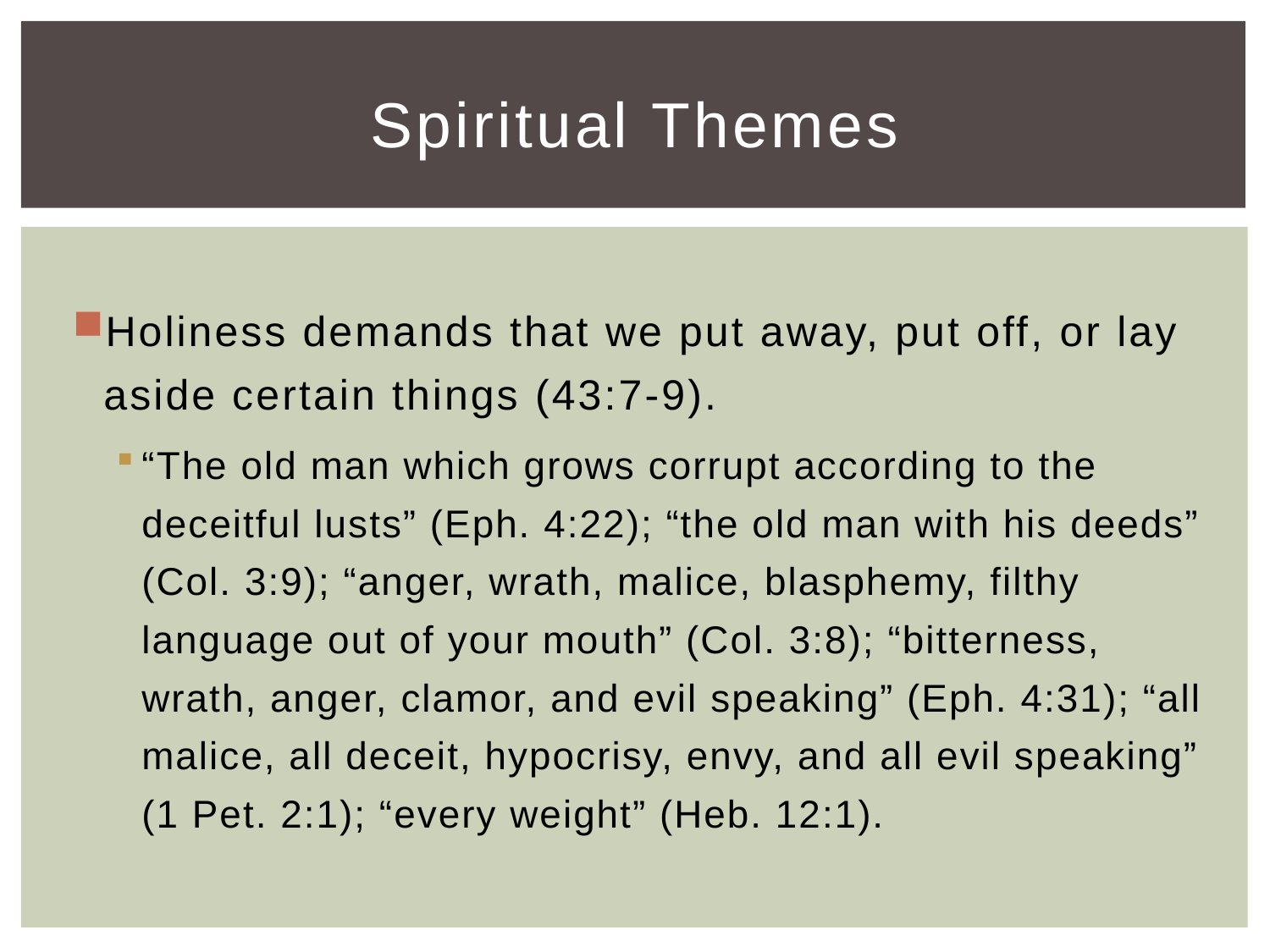

# Spiritual Themes
Holiness demands that we put away, put off, or lay aside certain things (43:7-9).
“The old man which grows corrupt according to the deceitful lusts” (Eph. 4:22); “the old man with his deeds” (Col. 3:9); “anger, wrath, malice, blasphemy, filthy language out of your mouth” (Col. 3:8); “bitterness, wrath, anger, clamor, and evil speaking” (Eph. 4:31); “all malice, all deceit, hypocrisy, envy, and all evil speaking” (1 Pet. 2:1); “every weight” (Heb. 12:1).